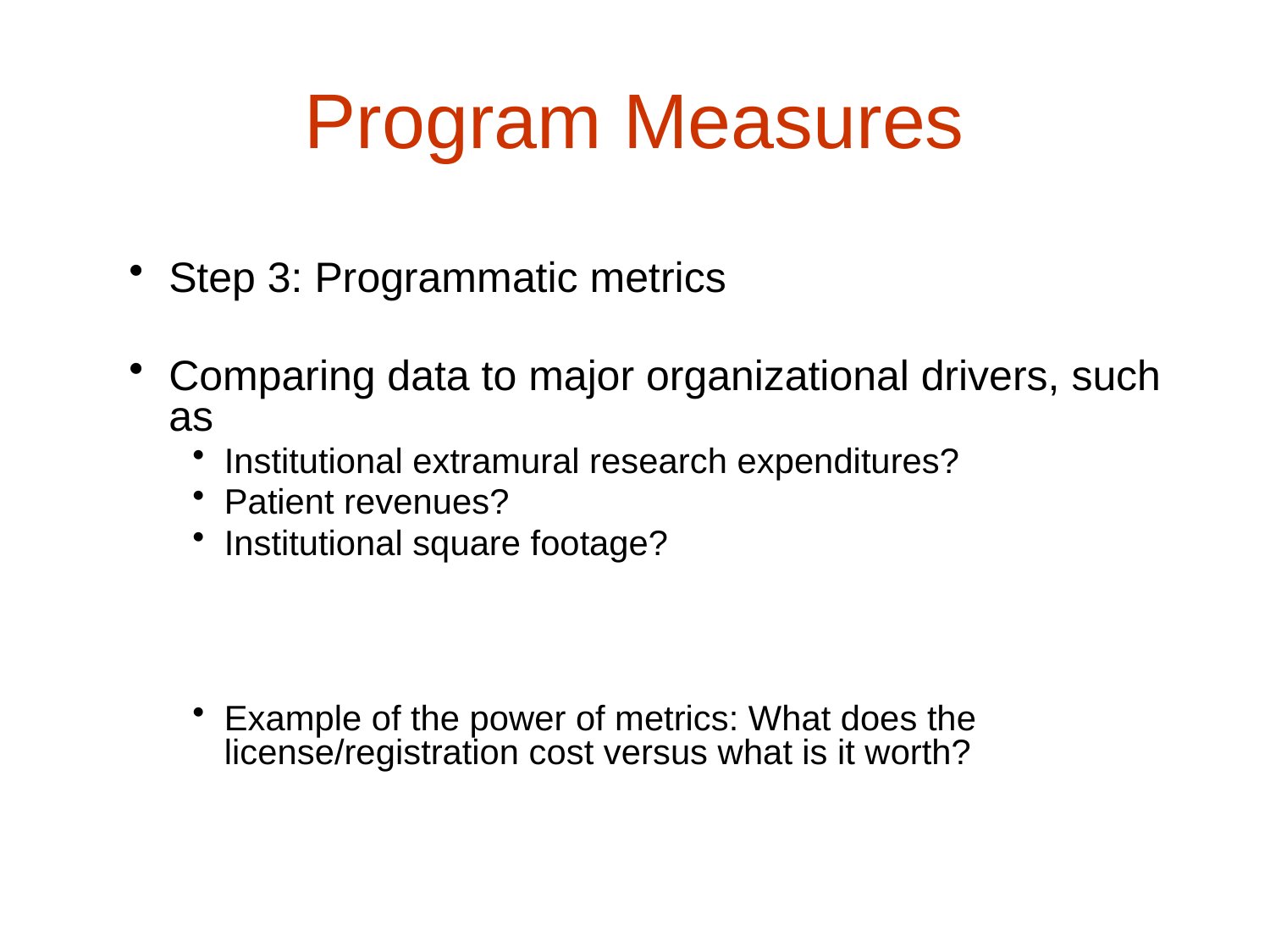

# Program Measures
Step 3: Programmatic metrics

Comparing data to major organizational drivers, such as
Institutional extramural research expenditures?
Patient revenues?
Institutional square footage?

Example of the power of metrics: What does the license/registration cost versus what is it worth?